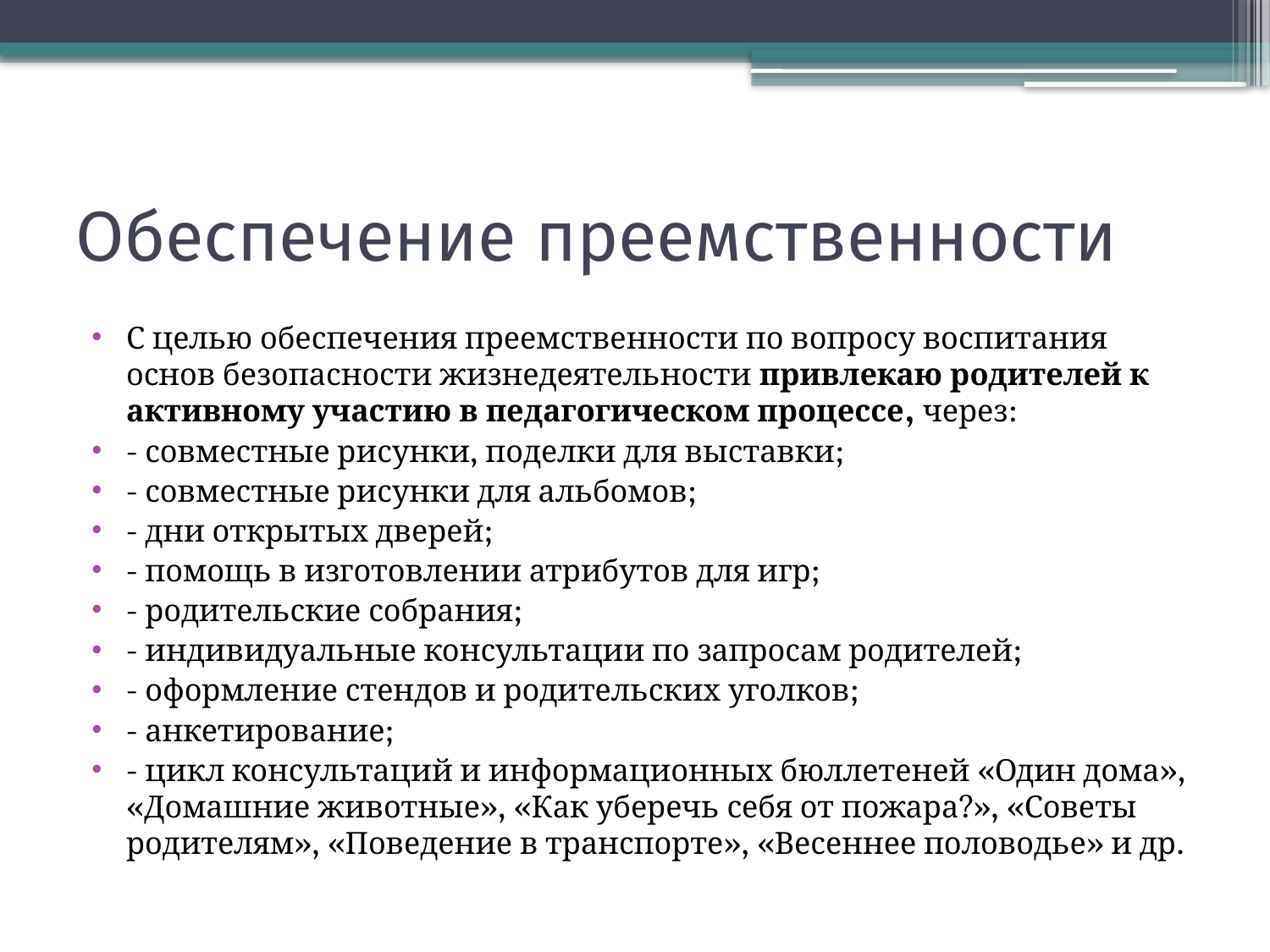

# Обеспечение преемственности
С целью обеспечения преемственности по вопросу воспитания основ безопасности жизнедеятельности привлекаю родителей к активному участию в педагогическом процессе, через:
- совместные рисунки, поделки для выставки;
- совместные рисунки для альбомов;
- дни открытых дверей;
- помощь в изготовлении атрибутов для игр;
- родительские собрания;
- индивидуальные консультации по запросам родителей;
- оформление стендов и родительских уголков;
- анкетирование;
- цикл консультаций и информационных бюллетеней «Один дома», «Домашние животные», «Как уберечь себя от пожара?», «Советы родителям», «Поведение в транспорте», «Весеннее половодье» и др.